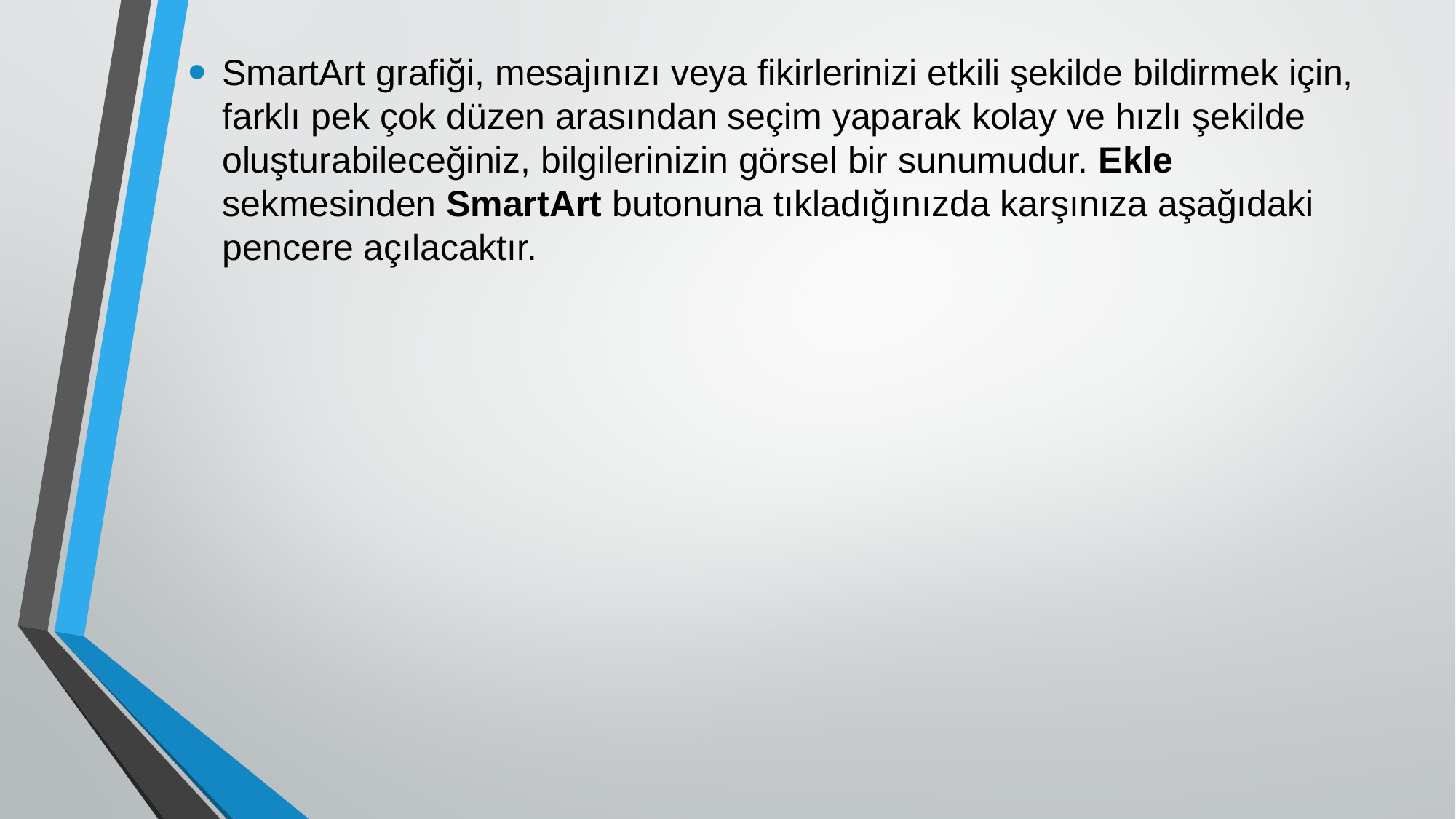

SmartArt grafiği, mesajınızı veya fikirlerinizi etkili şekilde bildirmek için, farklı pek çok düzen arasından seçim yaparak kolay ve hızlı şekilde oluşturabileceğiniz, bilgilerinizin görsel bir sunumudur. Ekle sekmesinden SmartArt butonuna tıkladığınızda karşınıza aşağıdaki pencere açılacaktır.